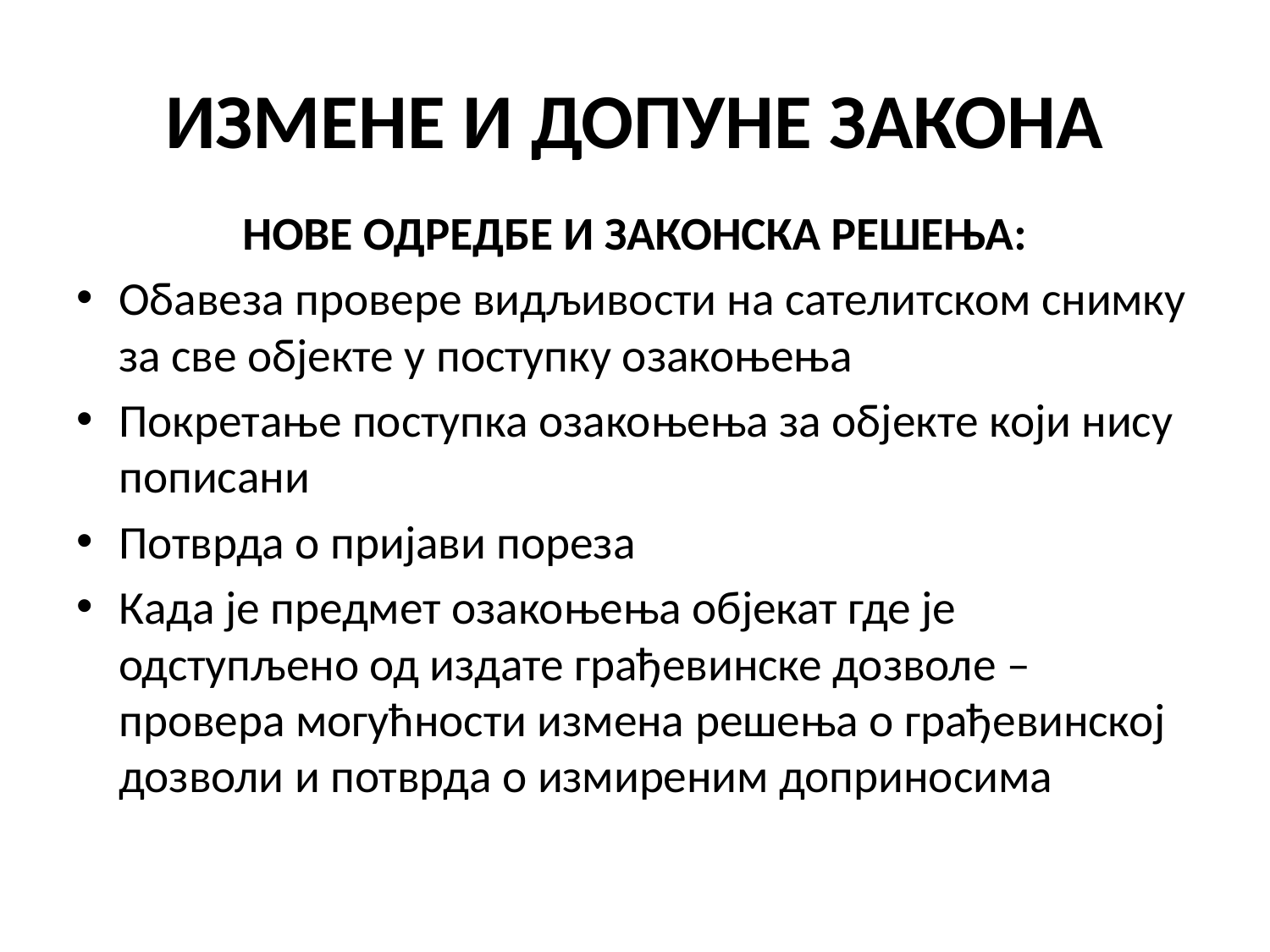

# ИЗМЕНЕ И ДОПУНЕ ЗАКОНА
НОВЕ ОДРЕДБЕ И ЗАКОНСКА РЕШЕЊА:
Обавеза провере видљивости на сателитском снимку за све објекте у поступку озакоњења
Покретање поступка озакоњења за објекте који нису пописани
Потврда о пријави пореза
Када је предмет озакоњења објекат где је одступљено од издате грађевинске дозволе – провера могућности измена решења о грађевинској дозволи и потврда о измиреним доприносима